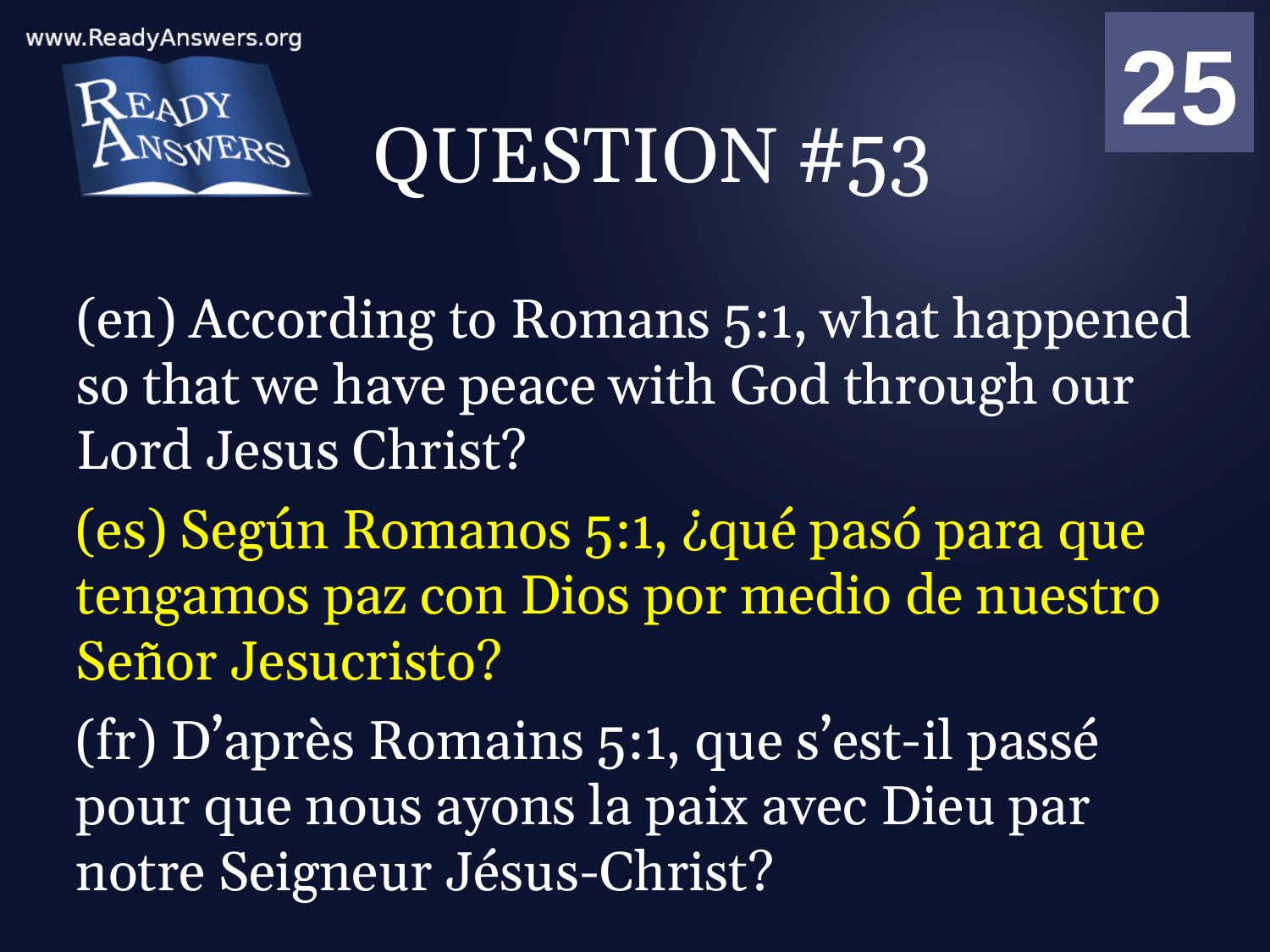

01
02
03
04
05
06
07
08
09
10
11
12
13
14
15
16
17
18
19
20
21
22
23
24
25
00
# QUESTION #53
(en) According to Romans 5:1, what happened so that we have peace with God through our Lord Jesus Christ?
(es) Según Romanos 5:1, ¿qué pasó para que tengamos paz con Dios por medio de nuestro Señor Jesucristo?
(fr) D’après Romains 5:1, que s’est-il passé pour que nous ayons la paix avec Dieu par notre Seigneur Jésus-Christ?